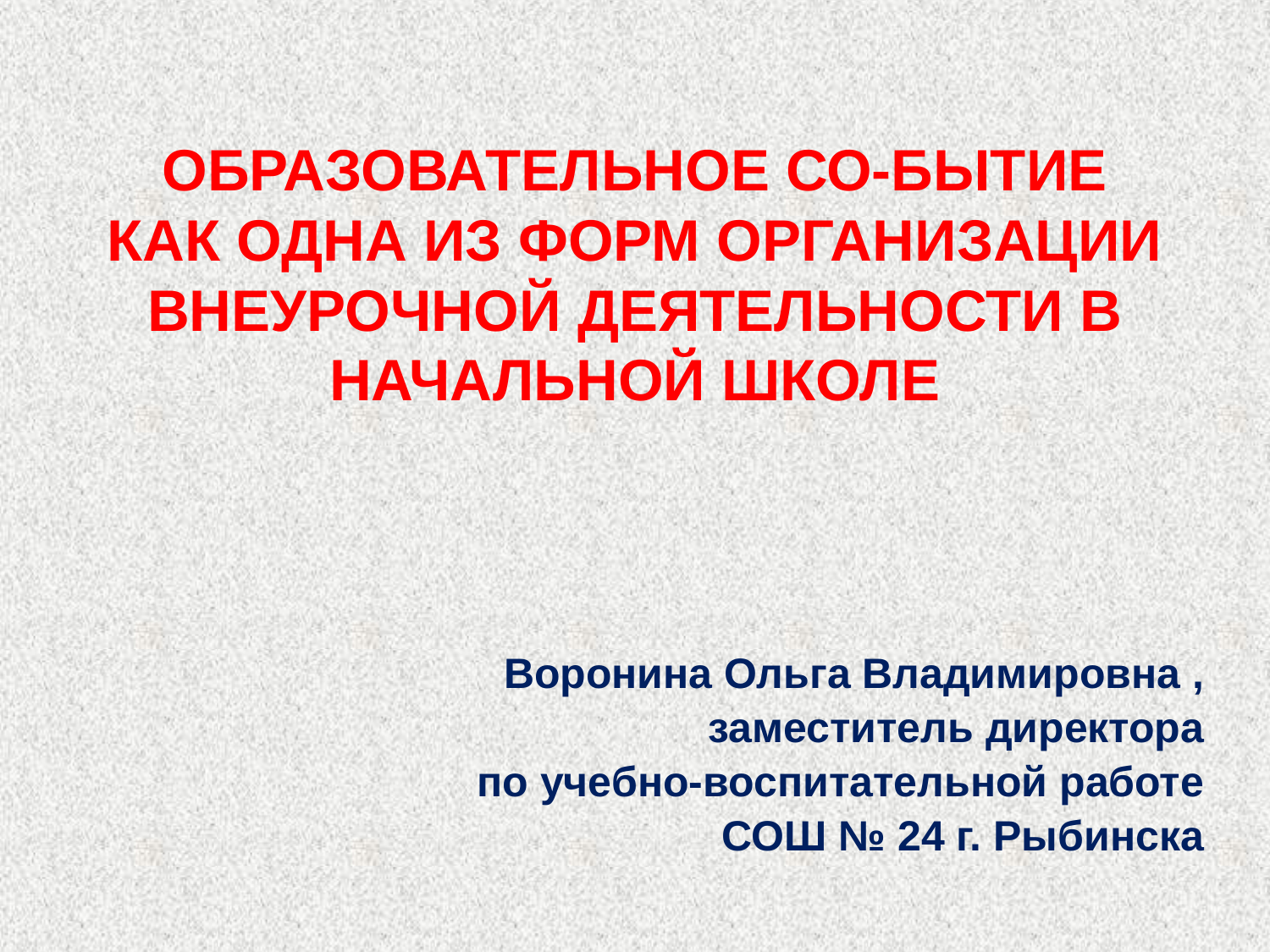

# Образовательное со-бытие как одна из форм организации внеурочной деятельности в начальной школе
Воронина Ольга Владимировна ,
 заместитель директора
 по учебно-воспитательной работе
СОШ № 24 г. Рыбинска